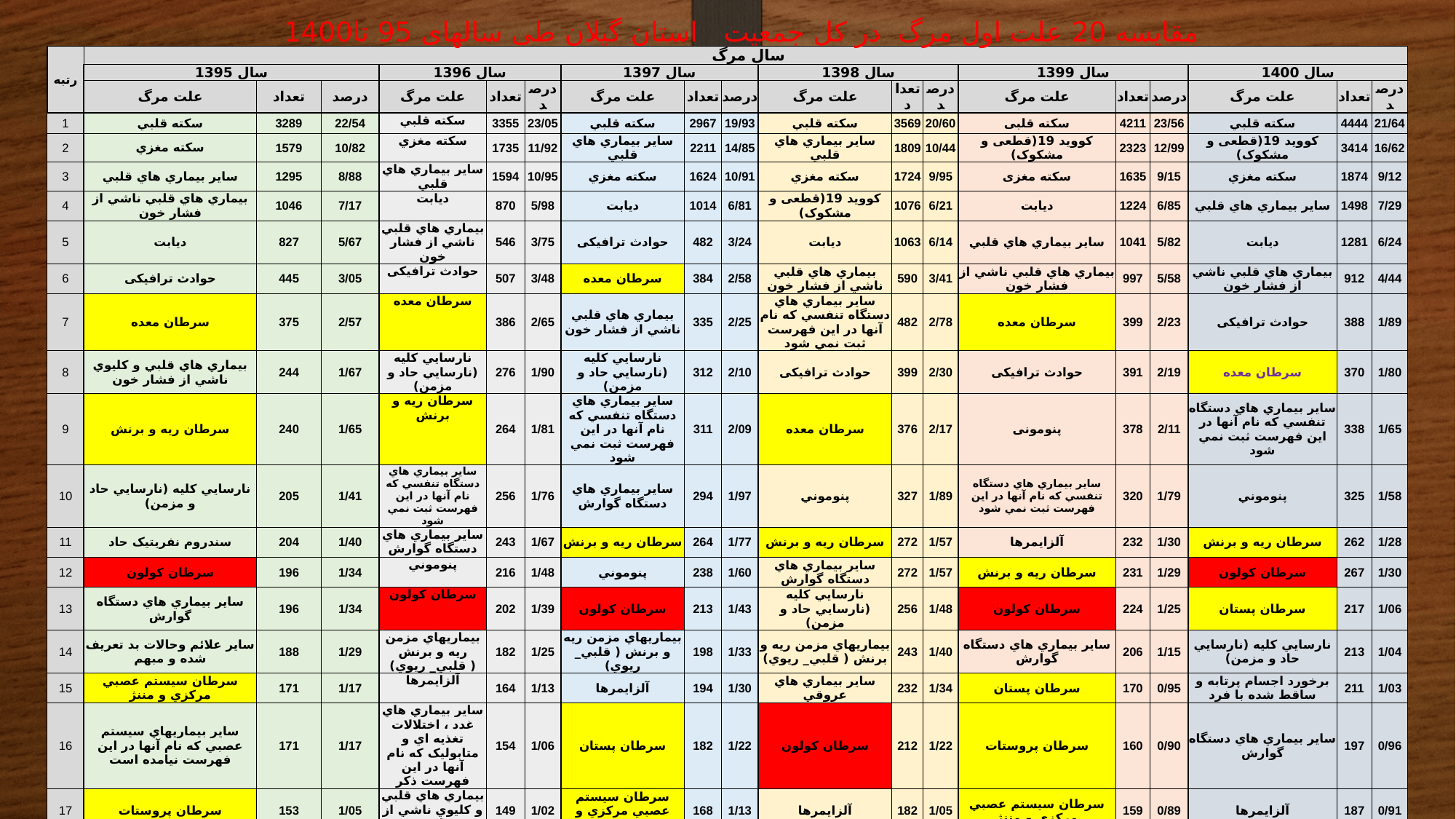

مقایسه 20 علت اول مرگ  در کل جمعیت   استان گیلان طی سالهای 95 تا1400
| رتبه | سال مرگ |  |  |  |  |  |  |  |  |  |  |  |  |  |  |  |  |  |
| --- | --- | --- | --- | --- | --- | --- | --- | --- | --- | --- | --- | --- | --- | --- | --- | --- | --- | --- |
|  | سال 1395 |  |  | سال 1396 |  |  | سال 1397 |  |  | سال 1398 |  |  | سال 1399 |  |  | سال 1400 |  |  |
|  | علت مرگ | تعداد | درصد | علت مرگ | تعداد | درصد | علت مرگ | تعداد | درصد | علت مرگ | تعداد | درصد | علت مرگ | تعداد | درصد | علت مرگ | تعداد | درصد |
| 1 | سکته قلبي | 3289 | 22/54 | سکته قلبي | 3355 | 23/05 | سکته قلبي | 2967 | 19/93 | سکته قلبي | 3569 | 20/60 | سکته قلبی | 4211 | 23/56 | سکته قلبي | 4444 | 21/64 |
| 2 | سکته مغزي | 1579 | 10/82 | سکته مغزي | 1735 | 11/92 | ساير بيماري هاي قلبي | 2211 | 14/85 | ساير بيماري هاي قلبي | 1809 | 10/44 | کووید 19(قطعی و مشکوک) | 2323 | 12/99 | کووید 19(قطعی و مشکوک) | 3414 | 16/62 |
| 3 | ساير بيماري هاي قلبي | 1295 | 8/88 | ساير بيماري هاي قلبي | 1594 | 10/95 | سکته مغزي | 1624 | 10/91 | سکته مغزي | 1724 | 9/95 | سکته مغزی | 1635 | 9/15 | سکته مغزي | 1874 | 9/12 |
| 4 | بيماري هاي قلبي ناشي از فشار خون | 1046 | 7/17 | ديابت | 870 | 5/98 | ديابت | 1014 | 6/81 | کووید 19(قطعی و مشکوک) | 1076 | 6/21 | ديابت | 1224 | 6/85 | ساير بيماري هاي قلبي | 1498 | 7/29 |
| 5 | ديابت | 827 | 5/67 | بيماري هاي قلبي ناشي از فشار خون | 546 | 3/75 | حوادث ترافیکی | 482 | 3/24 | ديابت | 1063 | 6/14 | ساير بيماري هاي قلبي | 1041 | 5/82 | ديابت | 1281 | 6/24 |
| 6 | حوادث ترافیکی | 445 | 3/05 | حوادث ترافیکی | 507 | 3/48 | سرطان معده | 384 | 2/58 | بيماري هاي قلبي ناشي از فشار خون | 590 | 3/41 | بيماري هاي قلبي ناشي از فشار خون | 997 | 5/58 | بيماري هاي قلبي ناشي از فشار خون | 912 | 4/44 |
| 7 | سرطان معده | 375 | 2/57 | سرطان معده | 386 | 2/65 | بيماري هاي قلبي ناشي از فشار خون | 335 | 2/25 | ساير بيماري هاي دستگاه تنفسي که نام آنها در اين فهرست ثبت نمي شود | 482 | 2/78 | سرطان معده | 399 | 2/23 | حوادث ترافیکی | 388 | 1/89 |
| 8 | بيماري هاي قلبي و کليوي ناشي از فشار خون | 244 | 1/67 | نارسايي کليه (نارسايي حاد و مزمن) | 276 | 1/90 | نارسايي کليه (نارسايي حاد و مزمن) | 312 | 2/10 | حوادث ترافیکی | 399 | 2/30 | حوادث ترافیکی | 391 | 2/19 | سرطان معده | 370 | 1/80 |
| 9 | سرطان ريه و برنش | 240 | 1/65 | سرطان ريه و برنش | 264 | 1/81 | ساير بيماري هاي دستگاه تنفسي که نام آنها در اين فهرست ثبت نمي شود | 311 | 2/09 | سرطان معده | 376 | 2/17 | پنومونی | 378 | 2/11 | ساير بيماري هاي دستگاه تنفسي که نام آنها در اين فهرست ثبت نمي شود | 338 | 1/65 |
| 10 | نارسايي کليه (نارسايي حاد و مزمن) | 205 | 1/41 | ساير بيماري هاي دستگاه تنفسي که نام آنها در اين فهرست ثبت نمي شود | 256 | 1/76 | ساير بيماري هاي دستگاه گوارش | 294 | 1/97 | پنوموني | 327 | 1/89 | ساير بيماري هاي دستگاه تنفسي که نام آنها در اين فهرست ثبت نمي شود | 320 | 1/79 | پنوموني | 325 | 1/58 |
| 11 | سندروم نفريتيک حاد | 204 | 1/40 | ساير بيماري هاي دستگاه گوارش | 243 | 1/67 | سرطان ريه و برنش | 264 | 1/77 | سرطان ريه و برنش | 272 | 1/57 | آلزایمرها | 232 | 1/30 | سرطان ريه و برنش | 262 | 1/28 |
| 12 | سرطان کولون | 196 | 1/34 | پنوموني | 216 | 1/48 | پنوموني | 238 | 1/60 | ساير بيماري هاي دستگاه گوارش | 272 | 1/57 | سرطان ریه و برنش | 231 | 1/29 | سرطان کولون | 267 | 1/30 |
| 13 | ساير بيماري هاي دستگاه گوارش | 196 | 1/34 | سرطان کولون | 202 | 1/39 | سرطان کولون | 213 | 1/43 | نارسايي کليه (نارسايي حاد و مزمن) | 256 | 1/48 | سرطان کولون | 224 | 1/25 | سرطان پستان | 217 | 1/06 |
| 14 | ساير علائم وحالات بد تعريف شده و مبهم | 188 | 1/29 | بيماريهاي مزمن ريه و برنش ( قلبي\_ ريوي) | 182 | 1/25 | بيماريهاي مزمن ريه و برنش ( قلبي\_ ريوي) | 198 | 1/33 | بيماريهاي مزمن ريه و برنش ( قلبي\_ ريوي) | 243 | 1/40 | ساير بيماري هاي دستگاه گوارش | 206 | 1/15 | نارسايي کليه (نارسايي حاد و مزمن) | 213 | 1/04 |
| 15 | سرطان سيستم عصبي مرکزي و مننژ | 171 | 1/17 | آلزايمرها | 164 | 1/13 | آلزايمرها | 194 | 1/30 | ساير بيماري هاي عروقي | 232 | 1/34 | سرطان پستان | 170 | 0/95 | برخورد اجسام پرتابه و ساقط شده با فرد | 211 | 1/03 |
| 16 | ساير بيماريهاي سيستم عصبي که نام آنها در اين فهرست نيامده است | 171 | 1/17 | ساير بيماري هاي غدد ، اختلالات تغذيه اي و متابوليک که نام آنها در اين فهرست ذکر | 154 | 1/06 | سرطان پستان | 182 | 1/22 | سرطان کولون | 212 | 1/22 | سرطان پروستات | 160 | 0/90 | ساير بيماري هاي دستگاه گوارش | 197 | 0/96 |
| 17 | سرطان پروستات | 153 | 1/05 | بيماري هاي قلبي و کليوي ناشي از فشار خون | 149 | 1/02 | سرطان سيستم عصبي مرکزي و مننژ | 168 | 1/13 | آلزايمرها | 182 | 1/05 | سرطان سيستم عصبي مرکزي و مننژ | 159 | 0/89 | آلزايمرها | 187 | 0/91 |
| 18 | كهولت بدون زوال عقل | 138 | 0/95 | ساير بيماريهاي سيستم عصبي که نام آنها در اين فهرست نيامده است | 148 | 1/02 | ساير بيماري هاي عروقي | 165 | 1/11 | سرطان پروستات | 178 | 1/03 | بيماري هاي قلبي و کليوي ناشي از فشار خون | 150 | 0/84 | مشکوک به قتل | 176 | 0/86 |
| 19 | سرطان کبد و سيستم صفراوي | 133 | 0/91 | سرطان پروستات | 148 | 1/02 | ساير بيماريهاي سيستم عصبي که نام آنها در اين فهرست نيامده است | 156 | 1/05 | كهولت بدون زوال عقل | 176 | 1/02 | نارسايي کليه (نارسايي حاد و مزمن) | 145 | 0/81 | سرطان سيستم عصبي مرکزي و مننژ | 171 | 0/83 |
| 20 | آلزايمرها | 131 | 0/90 | سرطان سيستم عصبي مرکزي و مننژ | 146 | 1/00 | سرطان کبد و سيستم صفراوي | 130 | 0/87 | سرطان پستان | 173 | 1/00 | بيماريهاي مزمن ريه و برنش ( قلبي\_ ريوي) | 144 | 0/81 | كهولت بدون زوال عقل | 162 | 0/79 |